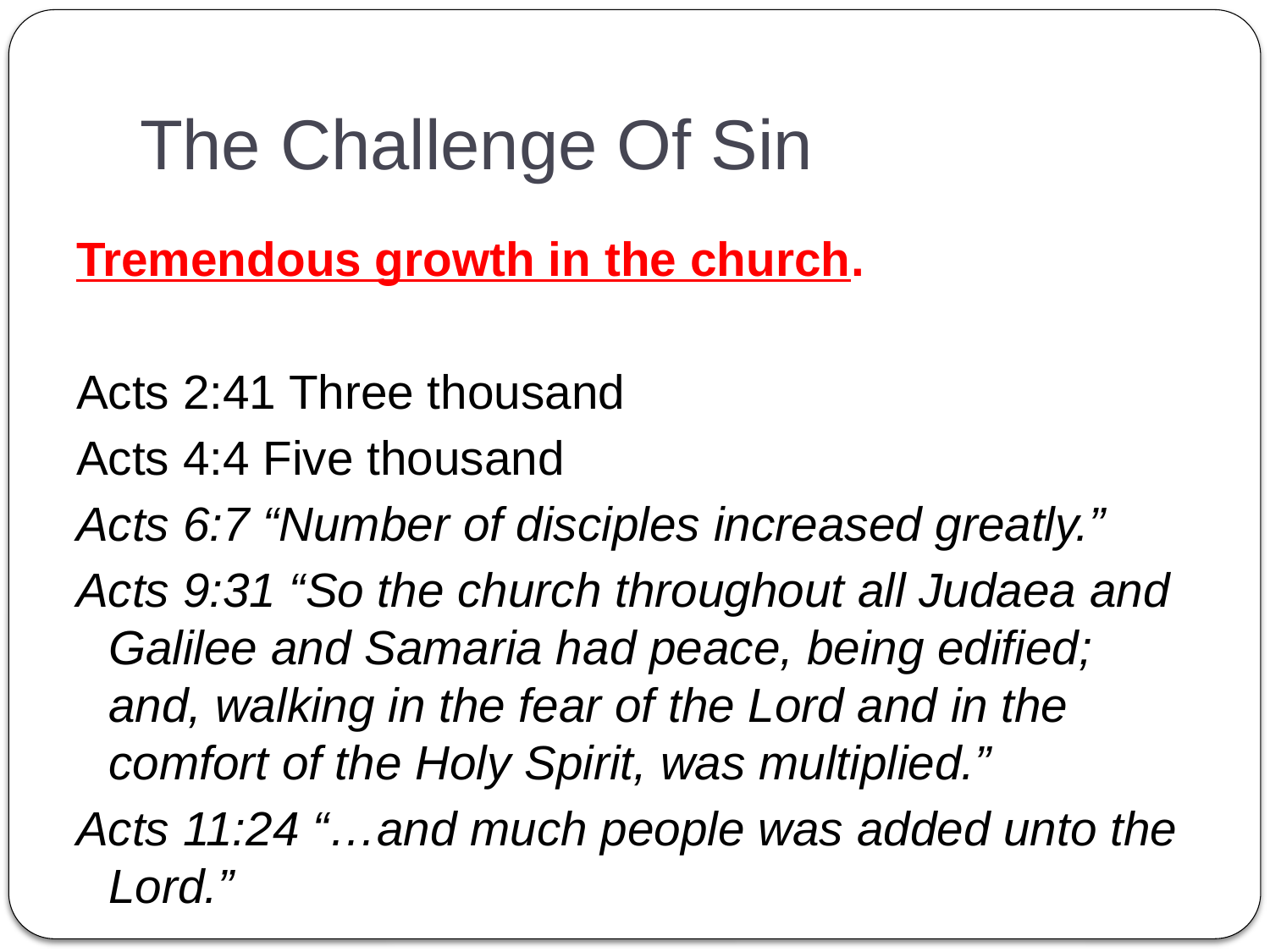

# The Challenge Of Sin
Tremendous growth in the church.

Acts 2:41 Three thousand
Acts 4:4 Five thousand
Acts 6:7 “Number of disciples increased greatly.”
Acts 9:31 “So the church throughout all Judaea and Galilee and Samaria had peace, being edified; and, walking in the fear of the Lord and in the comfort of the Holy Spirit, was multiplied.”
Acts 11:24 “…and much people was added unto the Lord.”